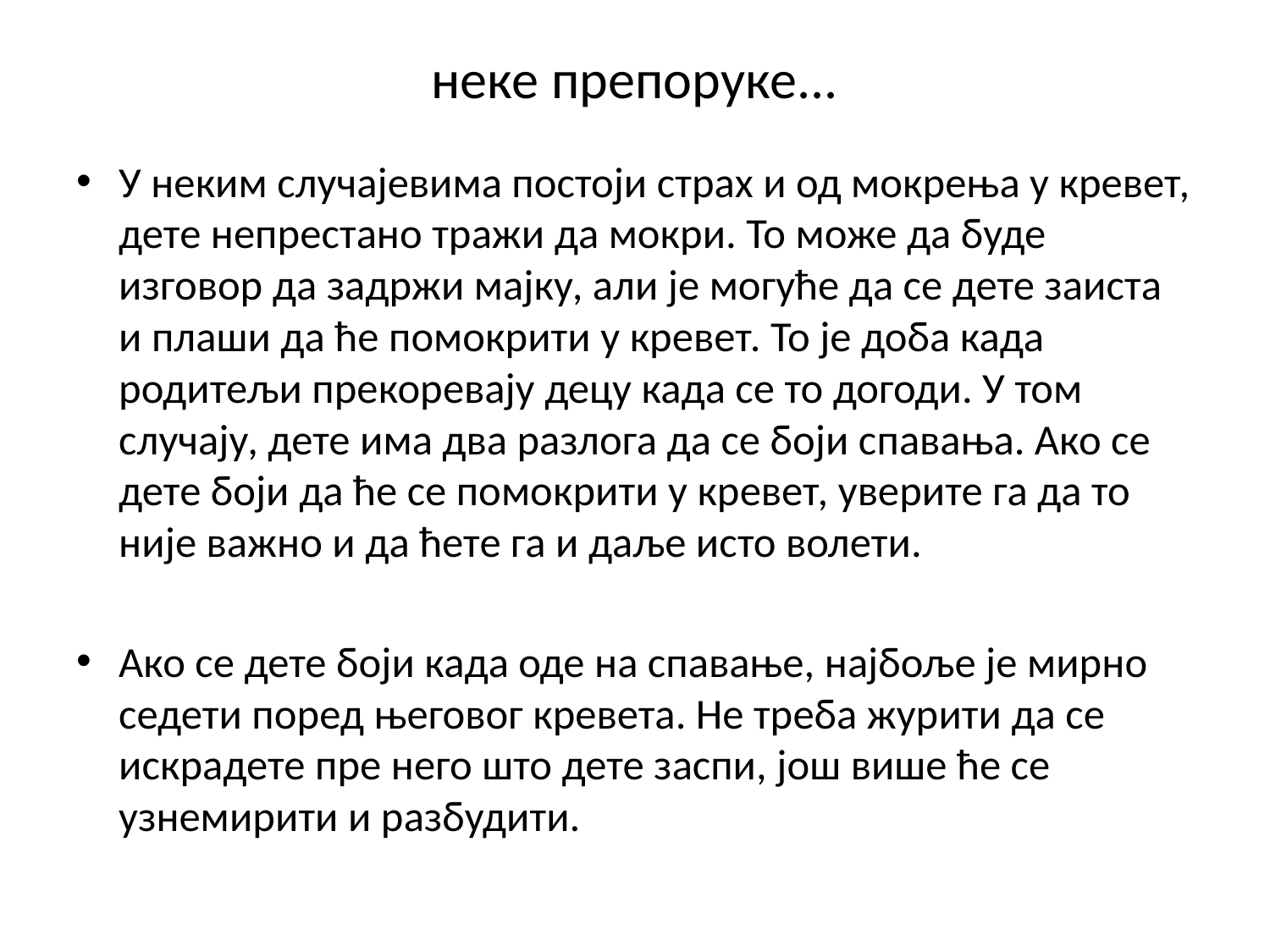

# неке препоруке...
У неким случајевима постоји страх и од мокрења у кревет, дете непрестано тражи да мокри. То може да буде изговор да задржи мајку, али је могуће да се дете заиста и плаши да ће помокрити у кревет. То је доба када родитељи прекоревају децу када се то догоди. У том случају, дете има два разлога да се боји спавања. Ако се дете боји да ће се помокрити у кревет, уверите га да то није важно и да ћете га и даље исто волети.

Ако се дете боји када оде на спавање, најбоље је мирно седети поред његовог кревета. Не треба журити да се искрадете пре него што дете заспи, још више ће се узнемирити и разбудити.